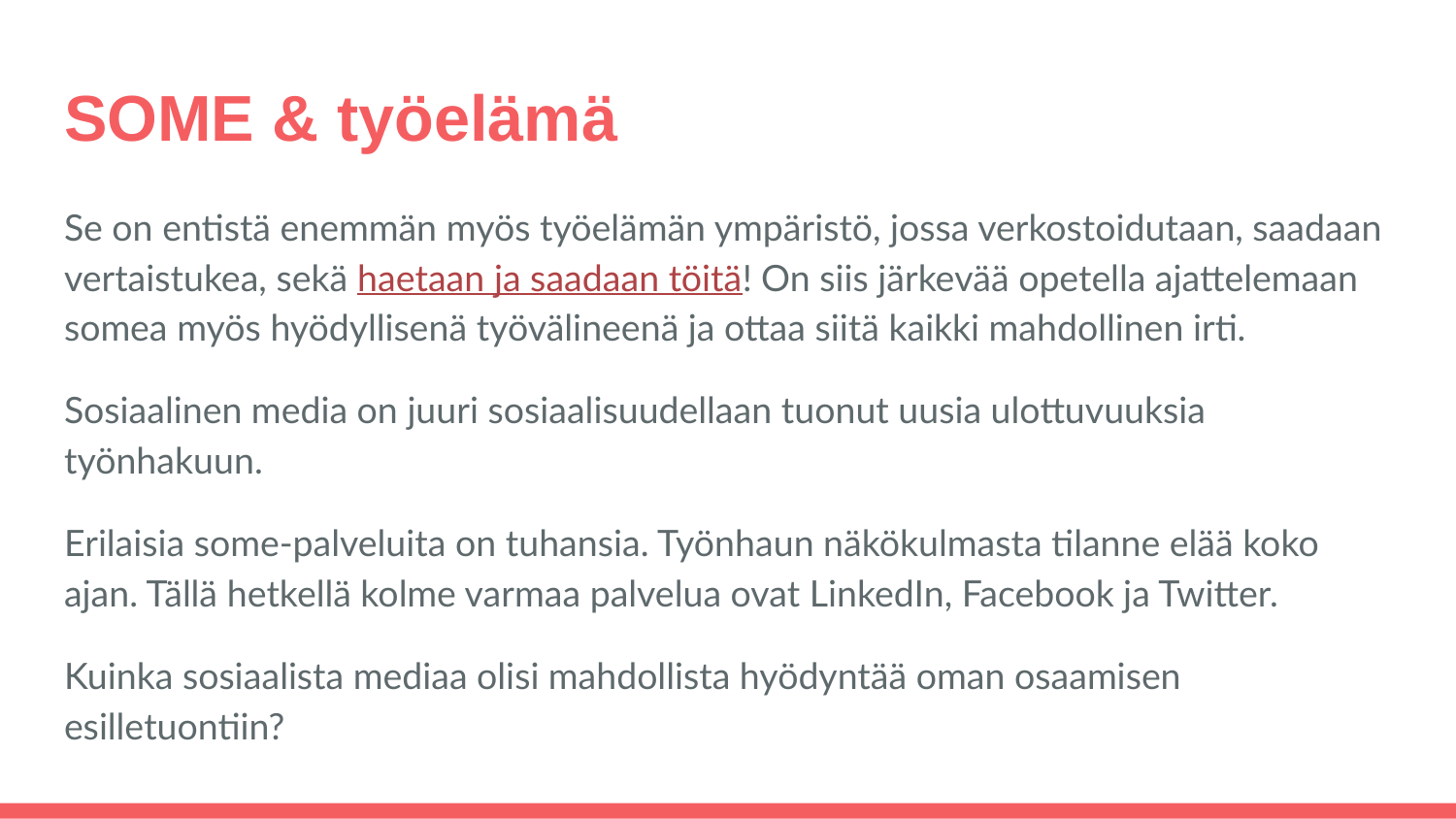

# SOME & työelämä
Se on entistä enemmän myös työelämän ympäristö, jossa verkostoidutaan, saadaan vertaistukea, sekä haetaan ja saadaan töitä! On siis järkevää opetella ajattelemaan somea myös hyödyllisenä työvälineenä ja ottaa siitä kaikki mahdollinen irti.
Sosiaalinen media on juuri sosiaalisuudellaan tuonut uusia ulottuvuuksia työnhakuun.
Erilaisia some-palveluita on tuhansia. Työnhaun näkökulmasta tilanne elää koko ajan. Tällä hetkellä kolme varmaa palvelua ovat LinkedIn, Facebook ja Twitter.
Kuinka sosiaalista mediaa olisi mahdollista hyödyntää oman osaamisen esilletuontiin?